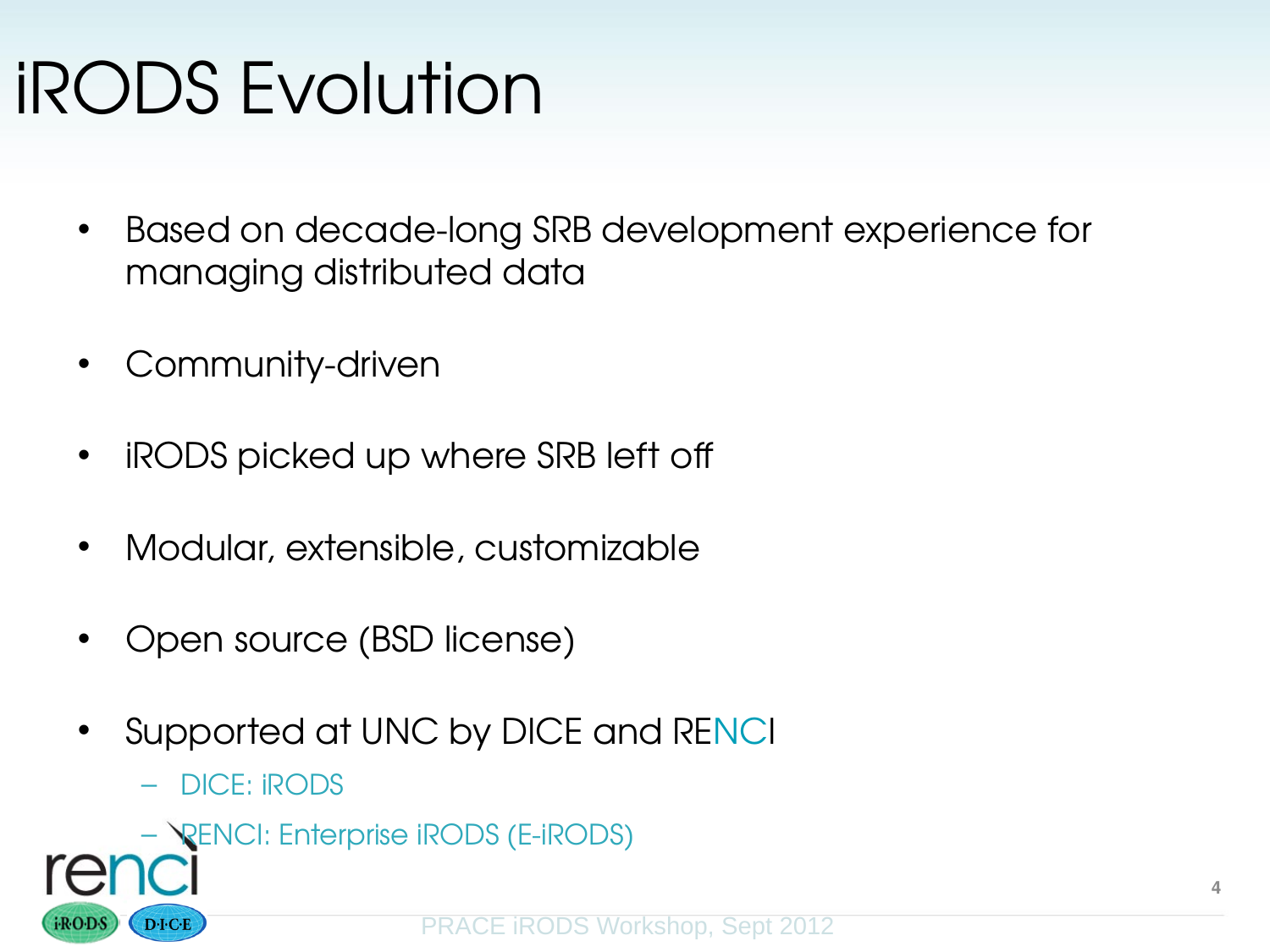

# iRODS Evolution
Based on decade-long SRB development experience for managing distributed data
Community-driven
iRODS picked up where SRB left off
Modular, extensible, customizable
Open source (BSD license)
Supported at UNC by DICE and RENCI
DICE: iRODS
RENCI: Enterprise iRODS (E-iRODS)

4
PRACE iRODS Workshop, Sept 2012